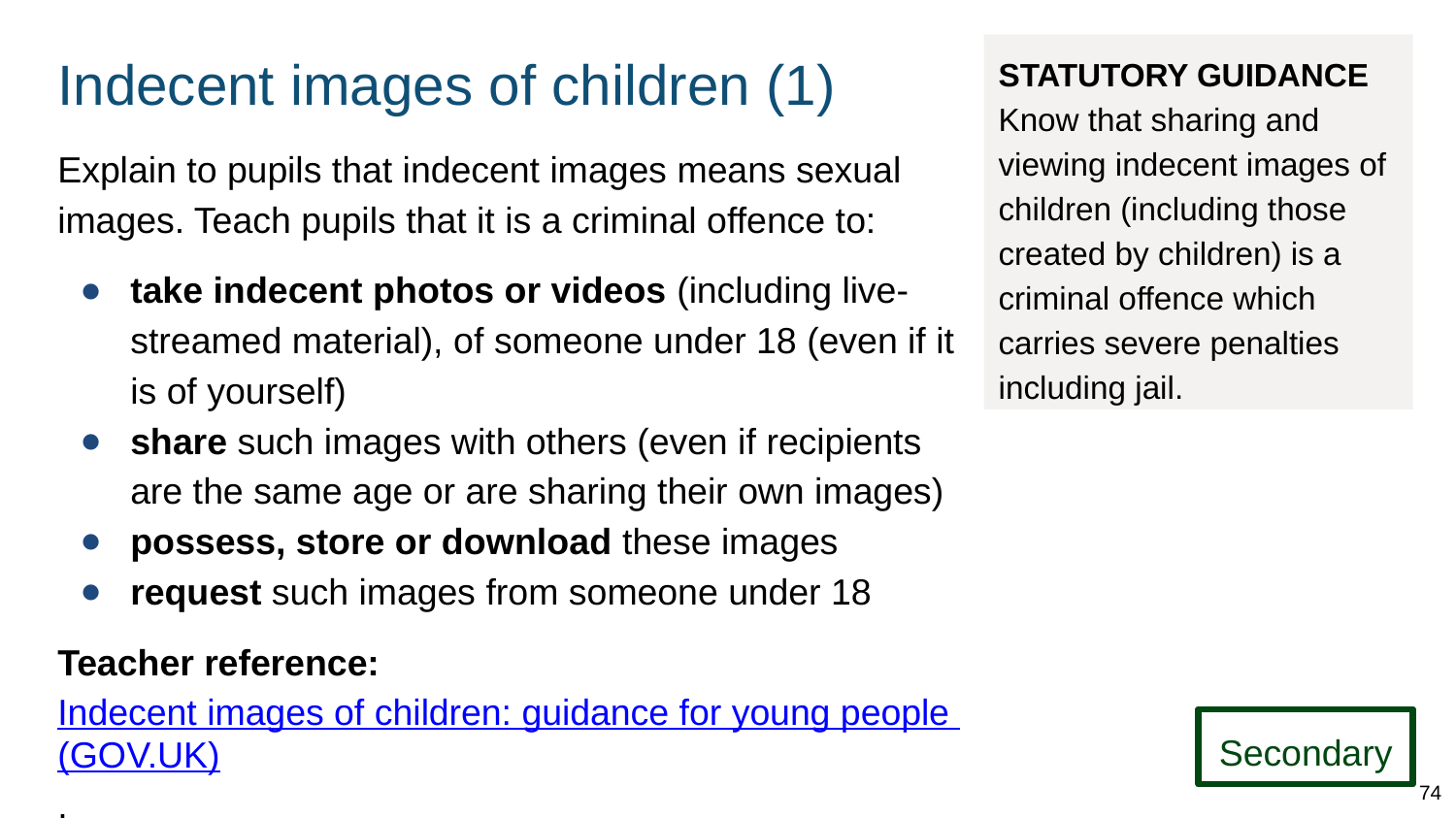

# Indecent images of children (1)
STATUTORY GUIDANCE
Know that sharing and viewing indecent images of children (including those created by children) is a criminal offence which carries severe penalties including jail.

Explain to pupils that indecent images means sexual images. Teach pupils that it is a criminal offence to:
take indecent photos or videos (including live-streamed material), of someone under 18 (even if it is of yourself)
share such images with others (even if recipients are the same age or are sharing their own images)
possess, store or download these images
request such images from someone under 18
Teacher reference: Indecent images of children: guidance for young people (GOV.UK).

Secondary
74